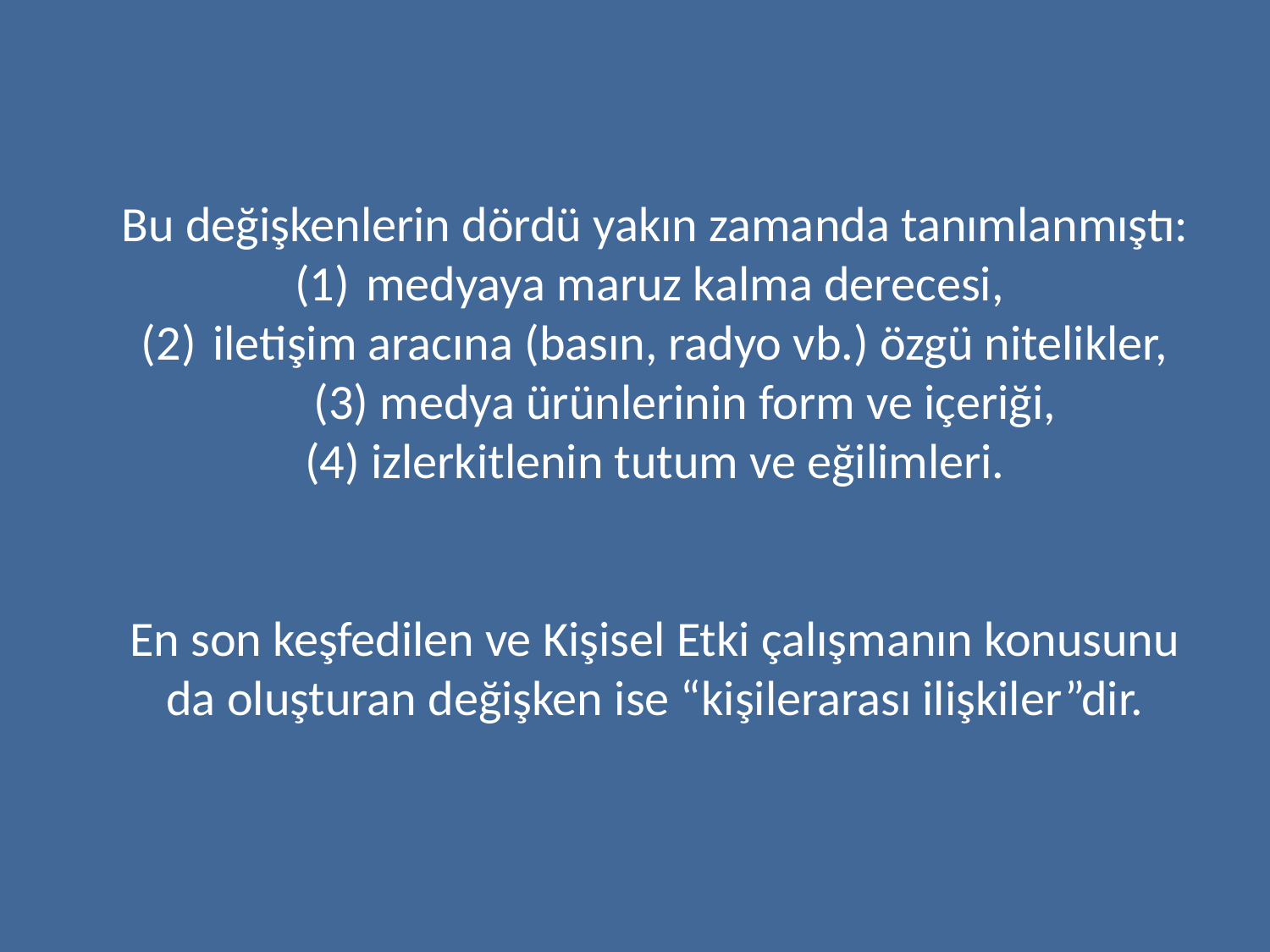

Bu değişkenlerin dördü yakın zamanda tanımlanmıştı:
medyaya maruz kalma derecesi,
iletişim aracına (basın, radyo vb.) özgü nitelikler, (3) medya ürünlerinin form ve içeriği,
(4) izlerkitlenin tutum ve eğilimleri.

En son keşfedilen ve Kişisel Etki çalışmanın konusunu da oluşturan değişken ise “kişilerarası ilişkiler”dir.